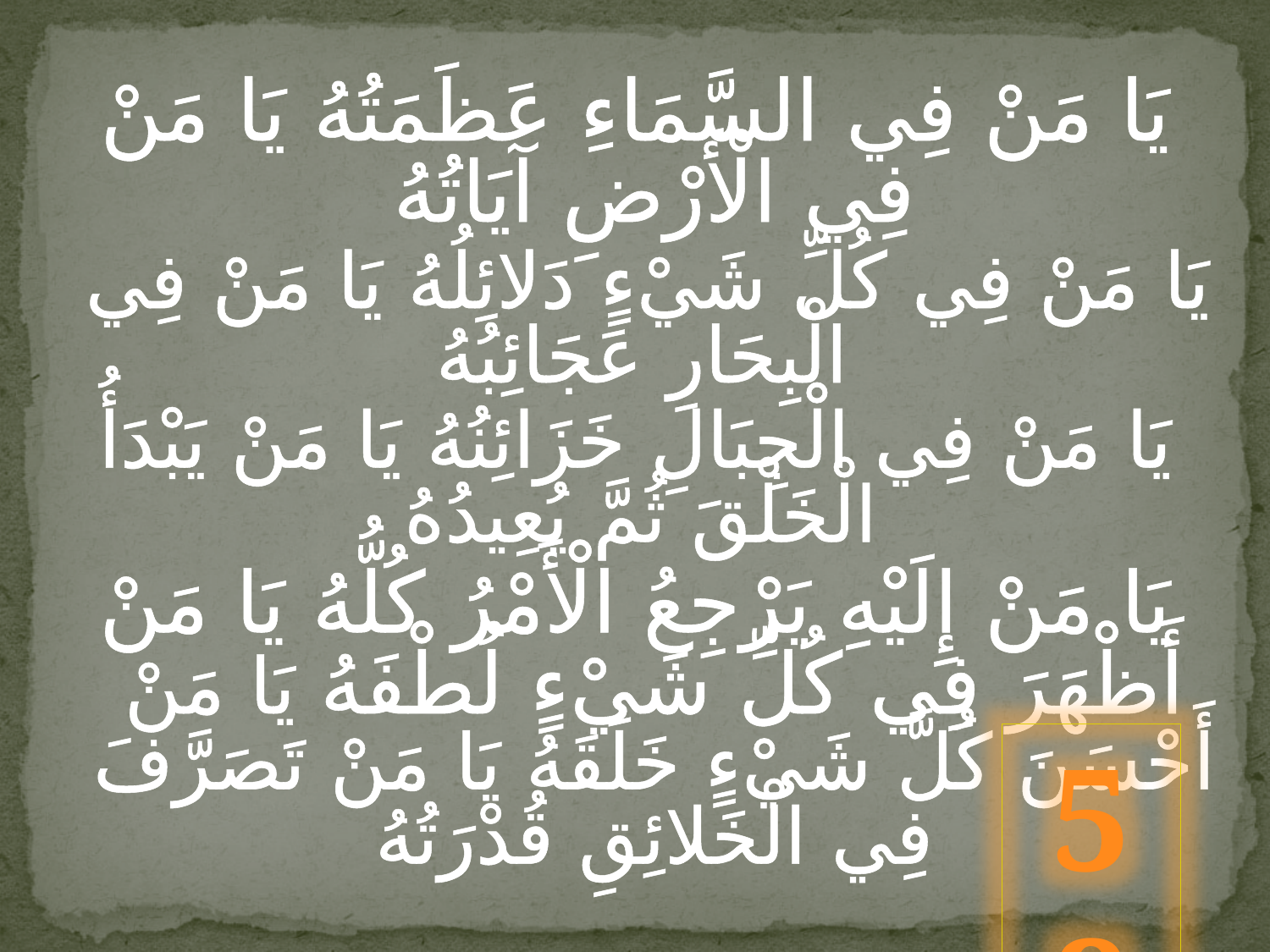

يَا مَنْ فِي السَّمَاءِ عَظَمَتُهُ يَا مَنْ فِي الْأَرْضِ آيَاتُهُ
 يَا مَنْ فِي كُلِّ شَيْ‏ءٍ دَلائِلُهُ يَا مَنْ فِي الْبِحَارِ عَجَائِبُهُ
يَا مَنْ فِي الْجِبَالِ خَزَائِنُهُ يَا مَنْ يَبْدَأُ الْخَلْقَ ثُمَّ يُعِيدُهُ
يَا مَنْ إِلَيْهِ يَرْجِعُ الْأَمْرُ كُلُّهُ يَا مَنْ أَظْهَرَ فِي كُلِّ شَيْ‏ءٍ لُطْفَهُ يَا مَنْ أَحْسَنَ كُلَّ شَيْ‏ءٍ خَلَقَهُ يَا مَنْ تَصَرَّفَ فِي الْخَلائِقِ قُدْرَتُهُ
58